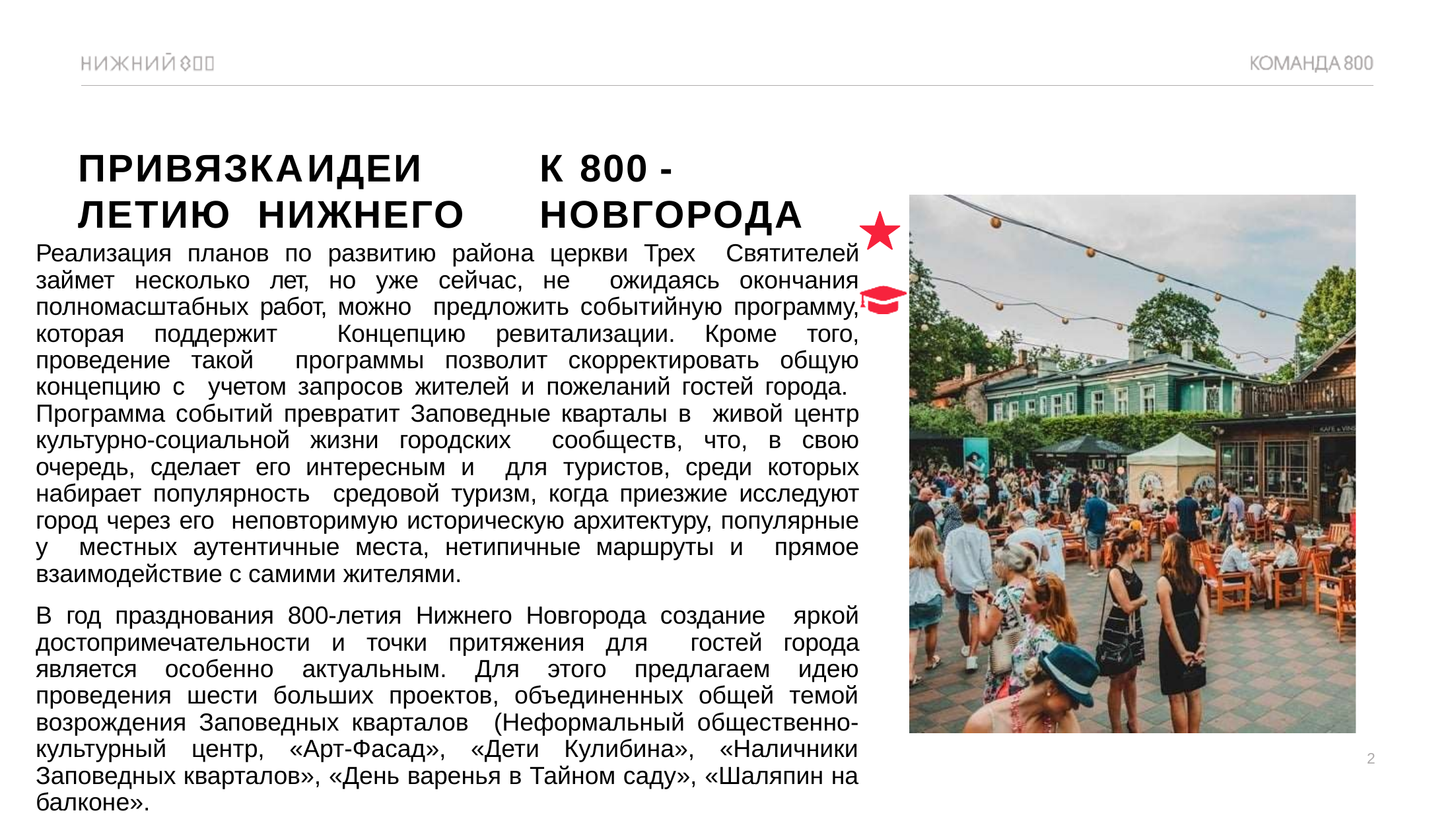

# ПРИВЯЗКА	ИДЕИ	К	800 -ЛЕТИЮ  НИЖНЕГО	НОВГОРОДА

Реализация планов по развитию района церкви Трех  Святителей займет несколько лет, но уже сейчас, не  ожидаясь окончания полномасштабных работ, можно  предложить событийную программу, которая поддержит  Концепцию ревитализации. Кроме того, проведение такой  программы позволит скорректировать общую концепцию с  учетом запросов жителей и пожеланий гостей города.  Программа событий превратит Заповедные кварталы в  живой центр культурно-социальной жизни городских  сообществ, что, в свою очередь, сделает его интересным и  для туристов, среди которых набирает популярность  средовой туризм, когда приезжие исследуют город через его  неповторимую историческую архитектуру, популярные у  местных аутентичные места, нетипичные маршруты и  прямое взаимодействие с самими жителями.
В год празднования 800-летия Нижнего Новгорода создание  яркой достопримечательности и точки притяжения для  гостей города является особенно актуальным. Для этого предлагаем идею проведения шести больших проектов, объединенных общей темой возрождения Заповедных кварталов  (Неформальный общественно-культурный центр, «Арт-Фасад», «Дети Кулибина», «Наличники Заповедных кварталов», «День варенья в Тайном саду», «Шаляпин на балконе».

2